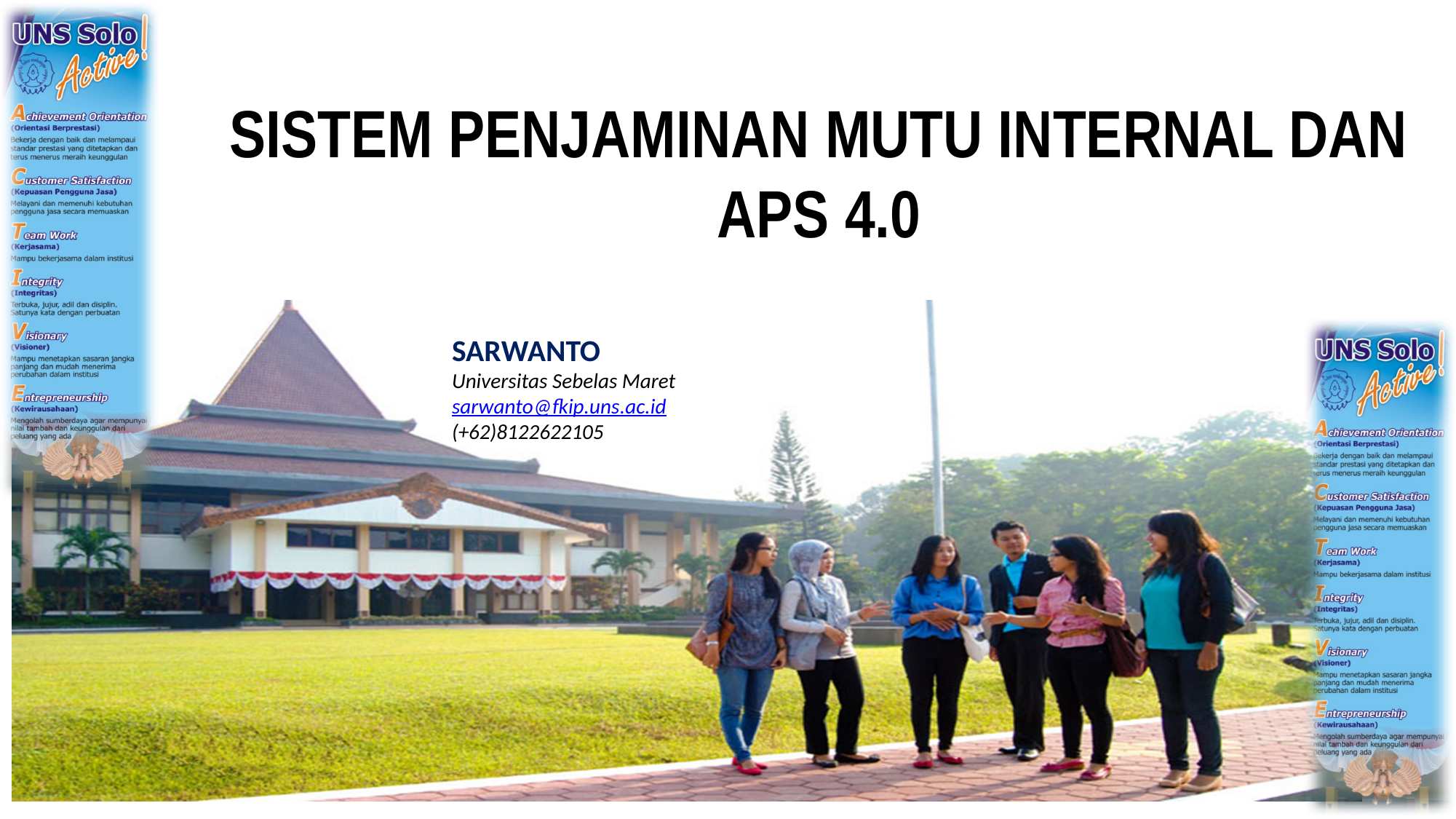

# SISTEM PENJAMINAN MUTU INTERNAL DAN APS 4.0